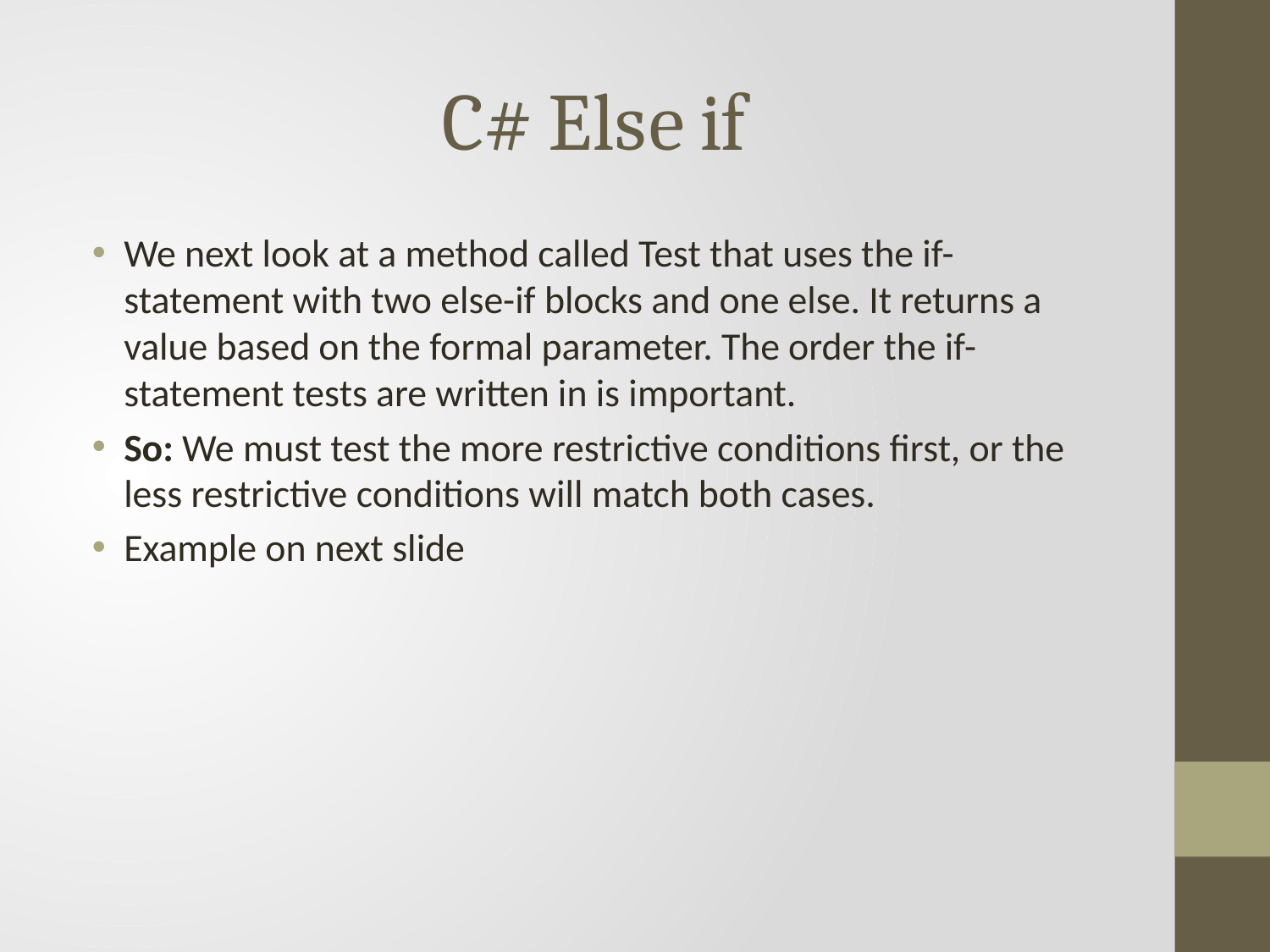

# C# Else if
We next look at a method called Test that uses the if-statement with two else-if blocks and one else. It returns a value based on the formal parameter. The order the if-statement tests are written in is important.
So: We must test the more restrictive conditions first, or the less restrictive conditions will match both cases.
Example on next slide